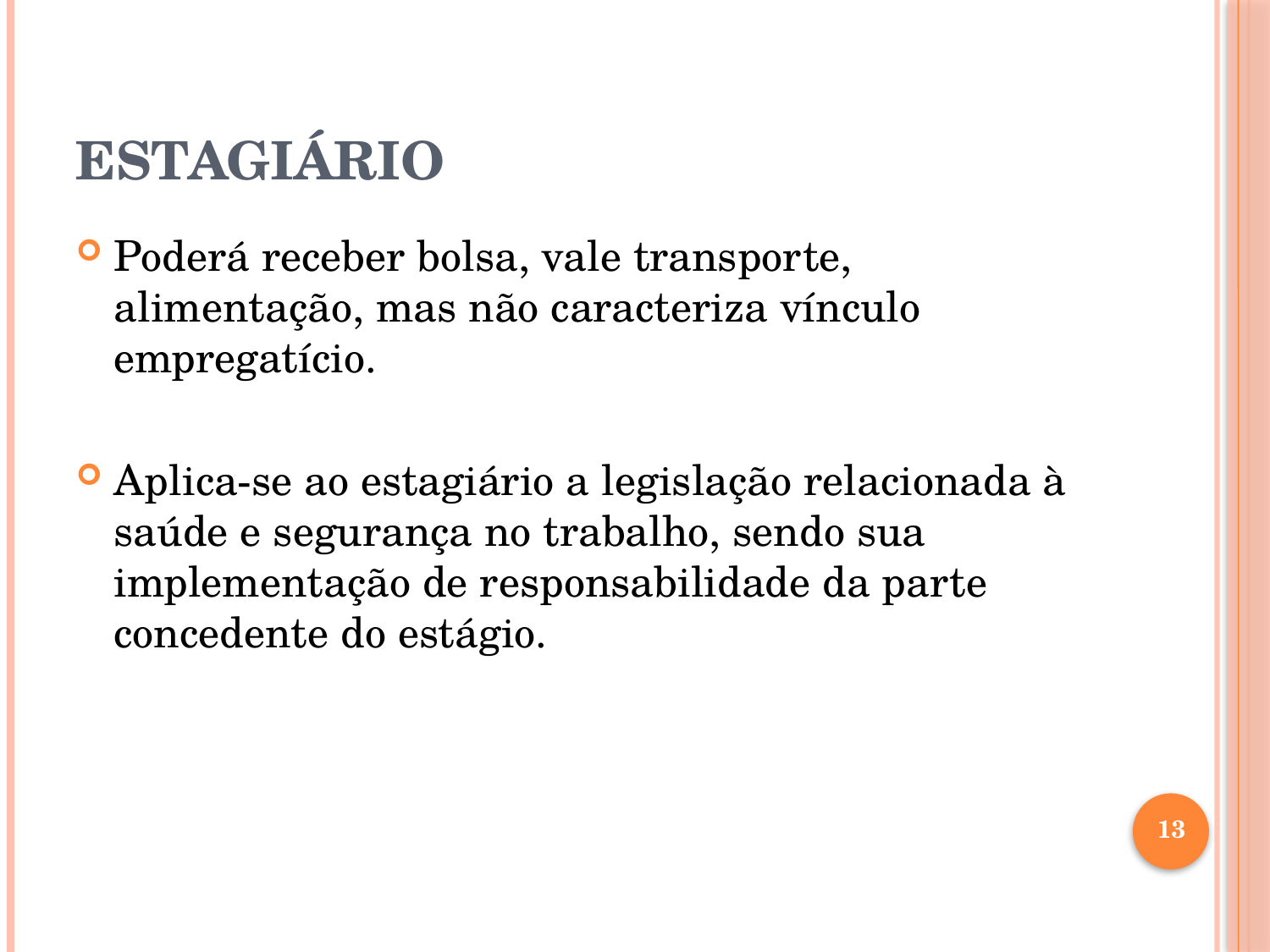

# Estagiário
Poderá receber bolsa, vale transporte, alimentação, mas não caracteriza vínculo empregatício.

Aplica-se ao estagiário a legislação relacionada à saúde e segurança no trabalho, sendo sua implementação de responsabilidade da parte concedente do estágio.
13